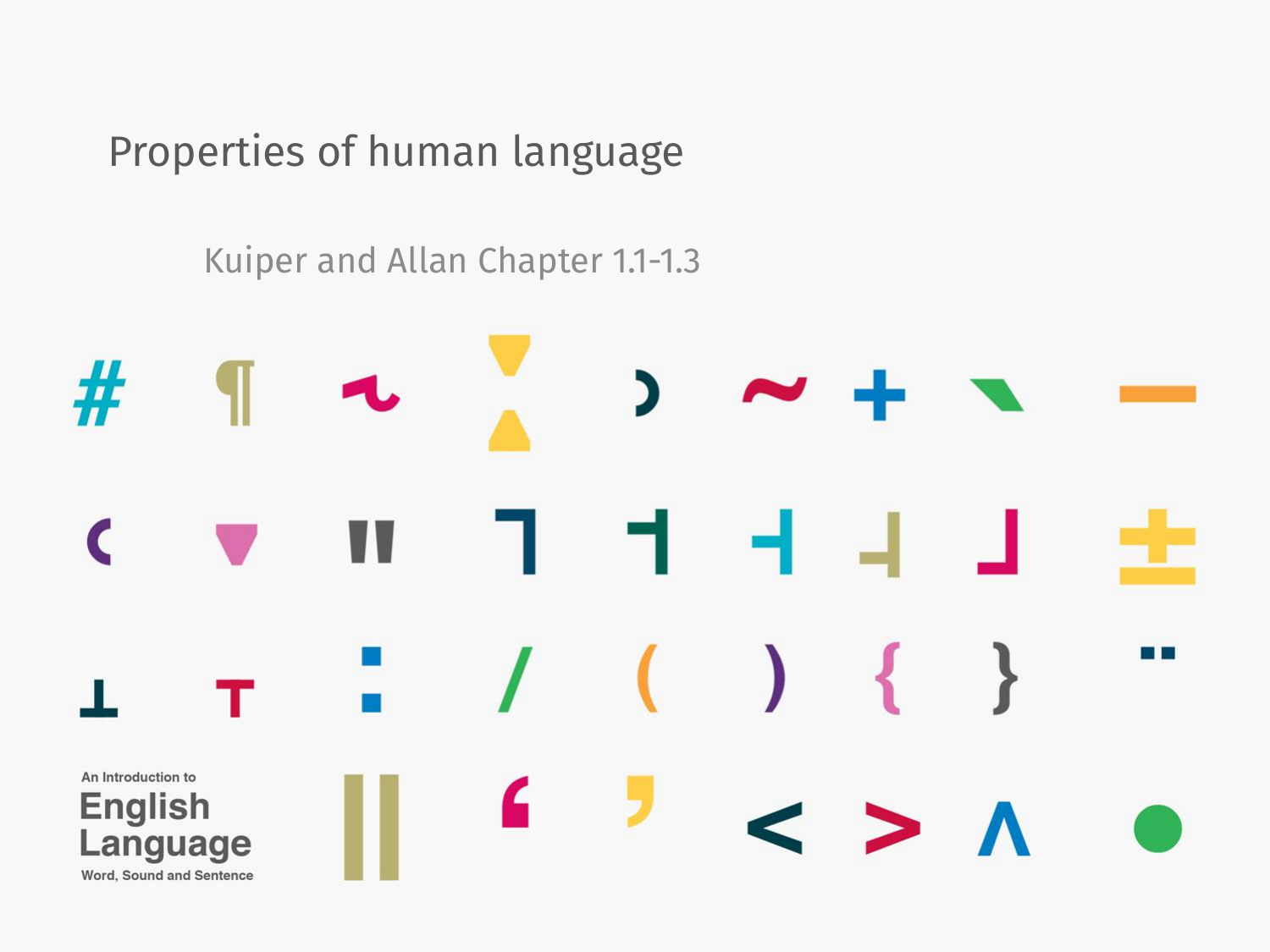

# Properties of human language
Kuiper and Allan Chapter 1.1-1.3